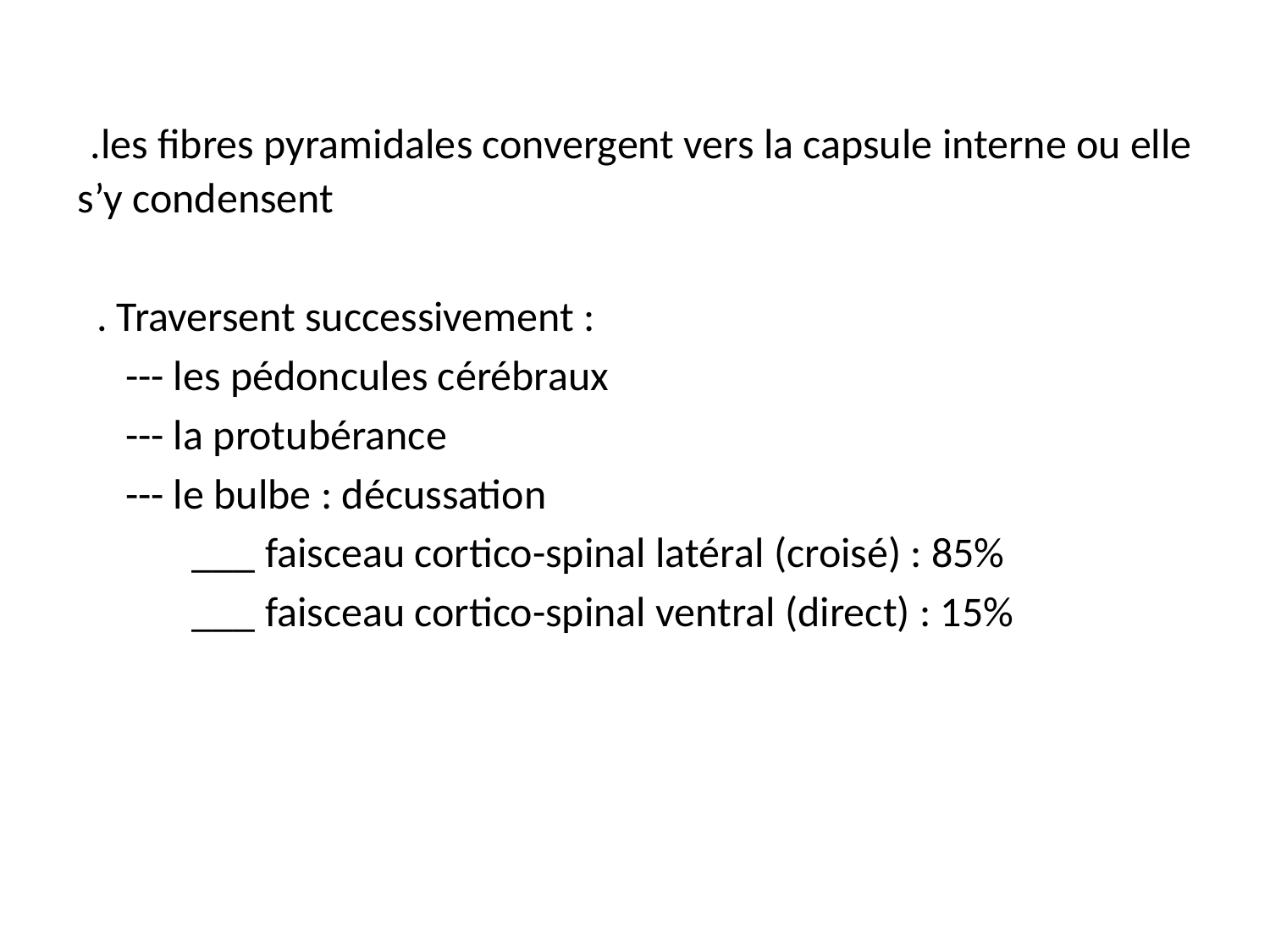

.les fibres pyramidales convergent vers la capsule interne ou elle s’y condensent

  . Traversent successivement :
     --- les pédoncules cérébraux
     --- la protubérance
     --- le bulbe : décussation
            ___ faisceau cortico-spinal latéral (croisé) : 85%
            ___ faisceau cortico-spinal ventral (direct) : 15%